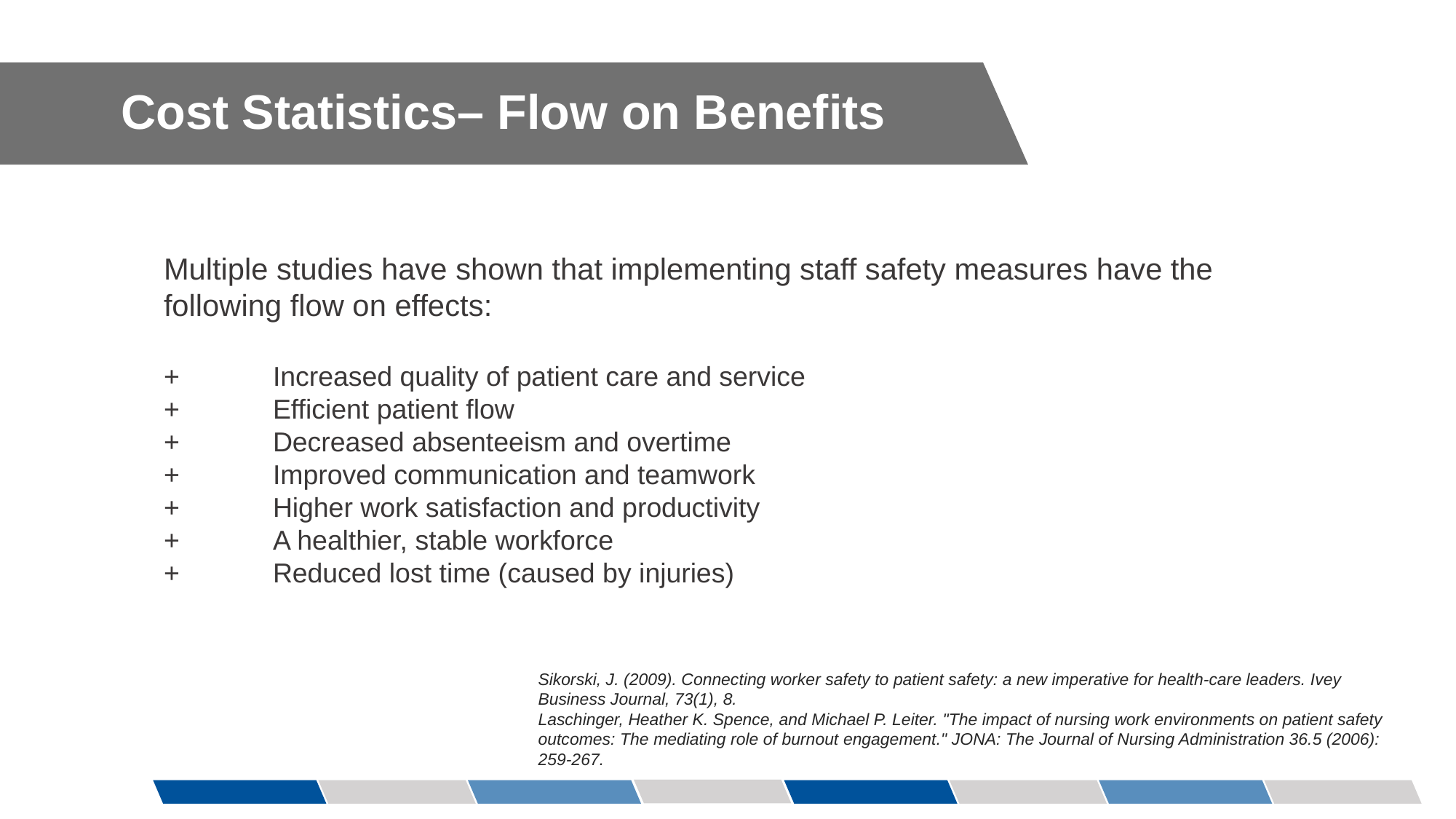

Cost Statistics– Flow on Benefits
Multiple studies have shown that implementing staff safety measures have the following flow on effects:
+	Increased quality of patient care and service
+	Efficient patient flow
+	Decreased absenteeism and overtime
+	Improved communication and teamwork
+	Higher work satisfaction and productivity
+	A healthier, stable workforce
+ 	Reduced lost time (caused by injuries)

Sikorski, J. (2009). Connecting worker safety to patient safety: a new imperative for health-care leaders. Ivey Business Journal, 73(1), 8.
Laschinger, Heather K. Spence, and Michael P. Leiter. "The impact of nursing work environments on patient safety outcomes: The mediating role of burnout engagement." JONA: The Journal of Nursing Administration 36.5 (2006): 259-267.